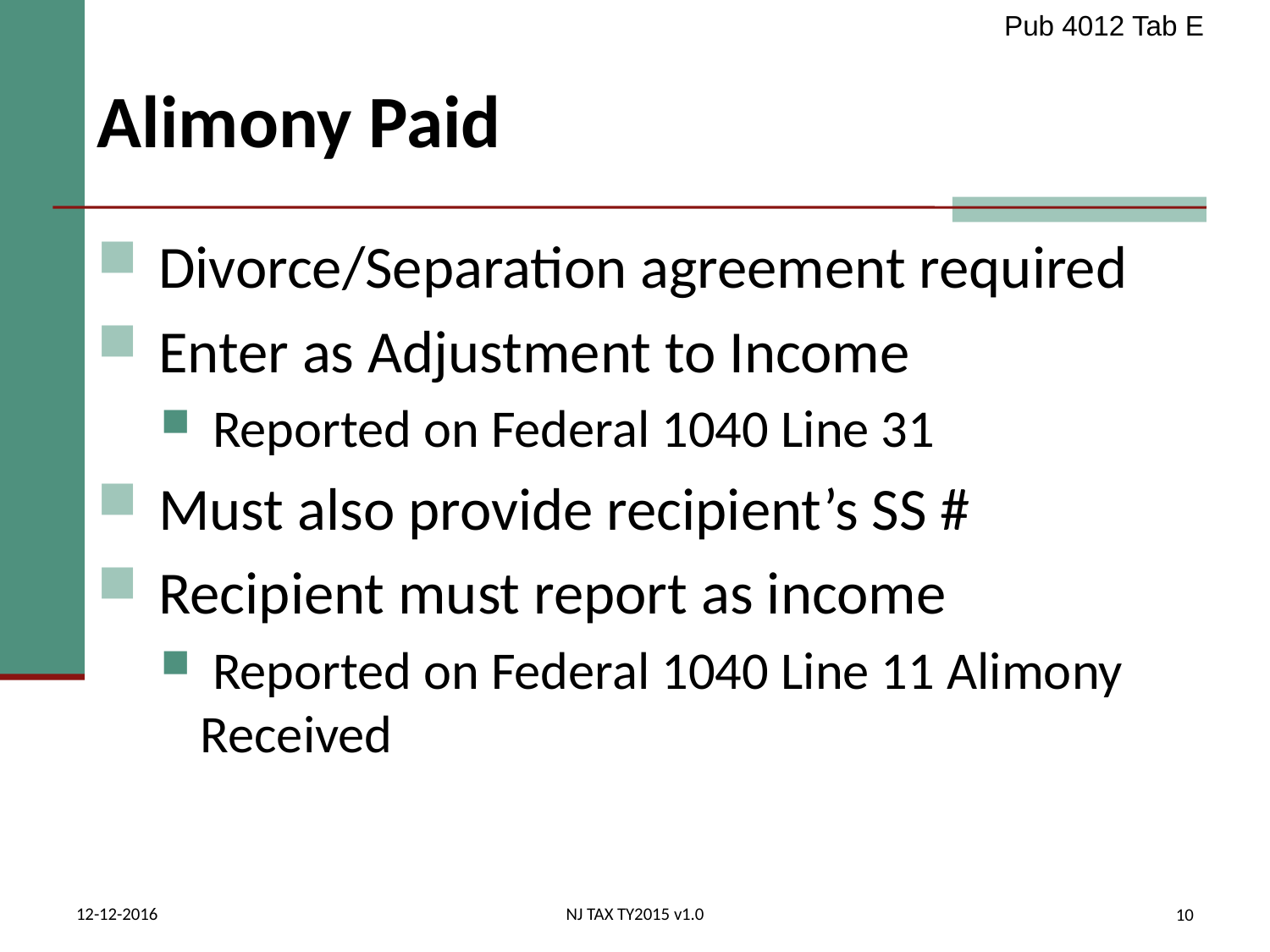

Pub 4012 Tab E
# Alimony Paid
 Divorce/Separation agreement required
 Enter as Adjustment to Income
 Reported on Federal 1040 Line 31
 Must also provide recipient’s SS #
 Recipient must report as income
 Reported on Federal 1040 Line 11 Alimony Received

12-12-2016
NJ TAX TY2015 v1.0
10